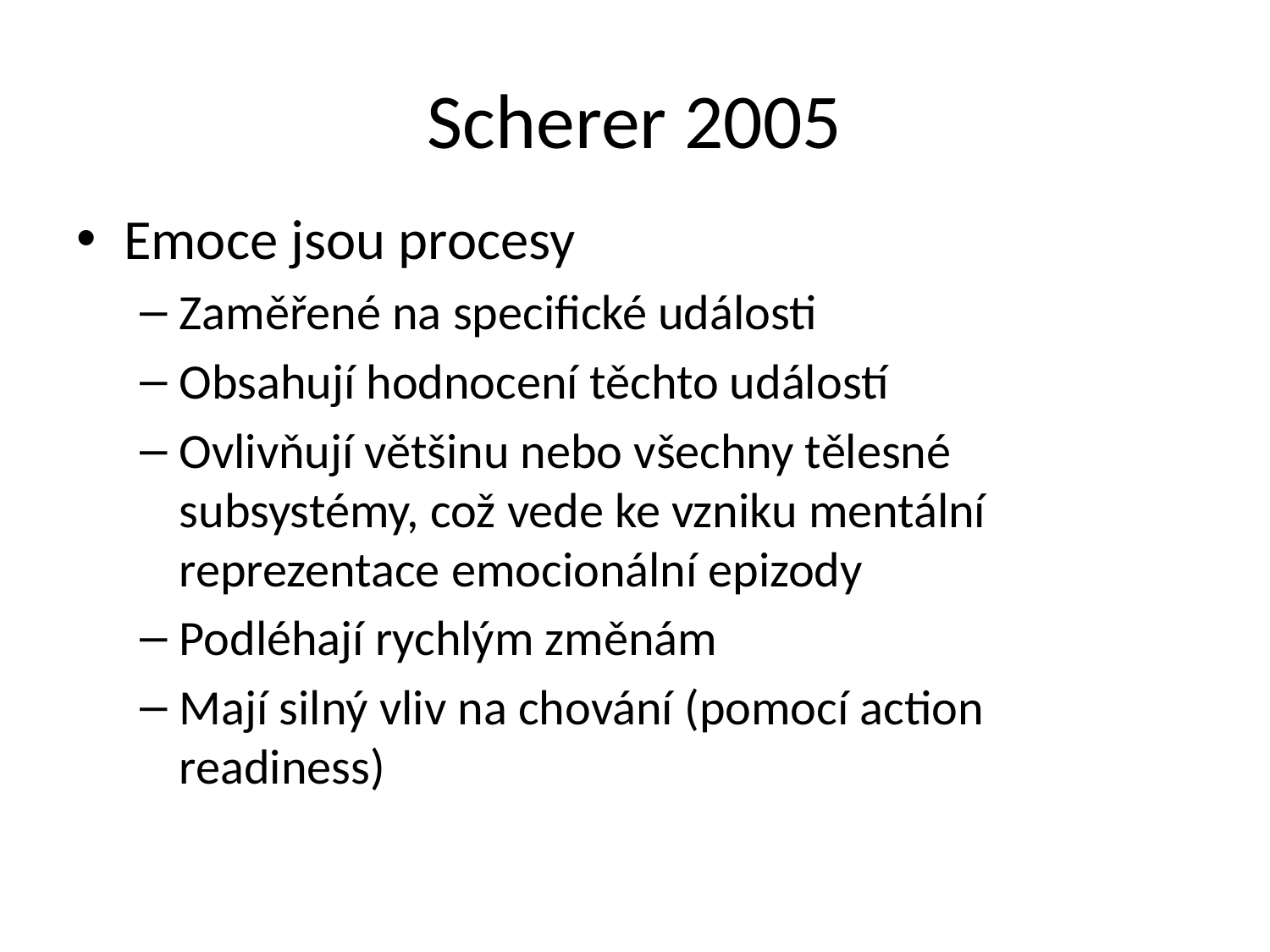

# Scherer 2005
Emoce jsou procesy
Zaměřené na specifické události
Obsahují hodnocení těchto událostí
Ovlivňují většinu nebo všechny tělesné subsystémy, což vede ke vzniku mentální reprezentace emocionální epizody
Podléhají rychlým změnám
Mají silný vliv na chování (pomocí action readiness)